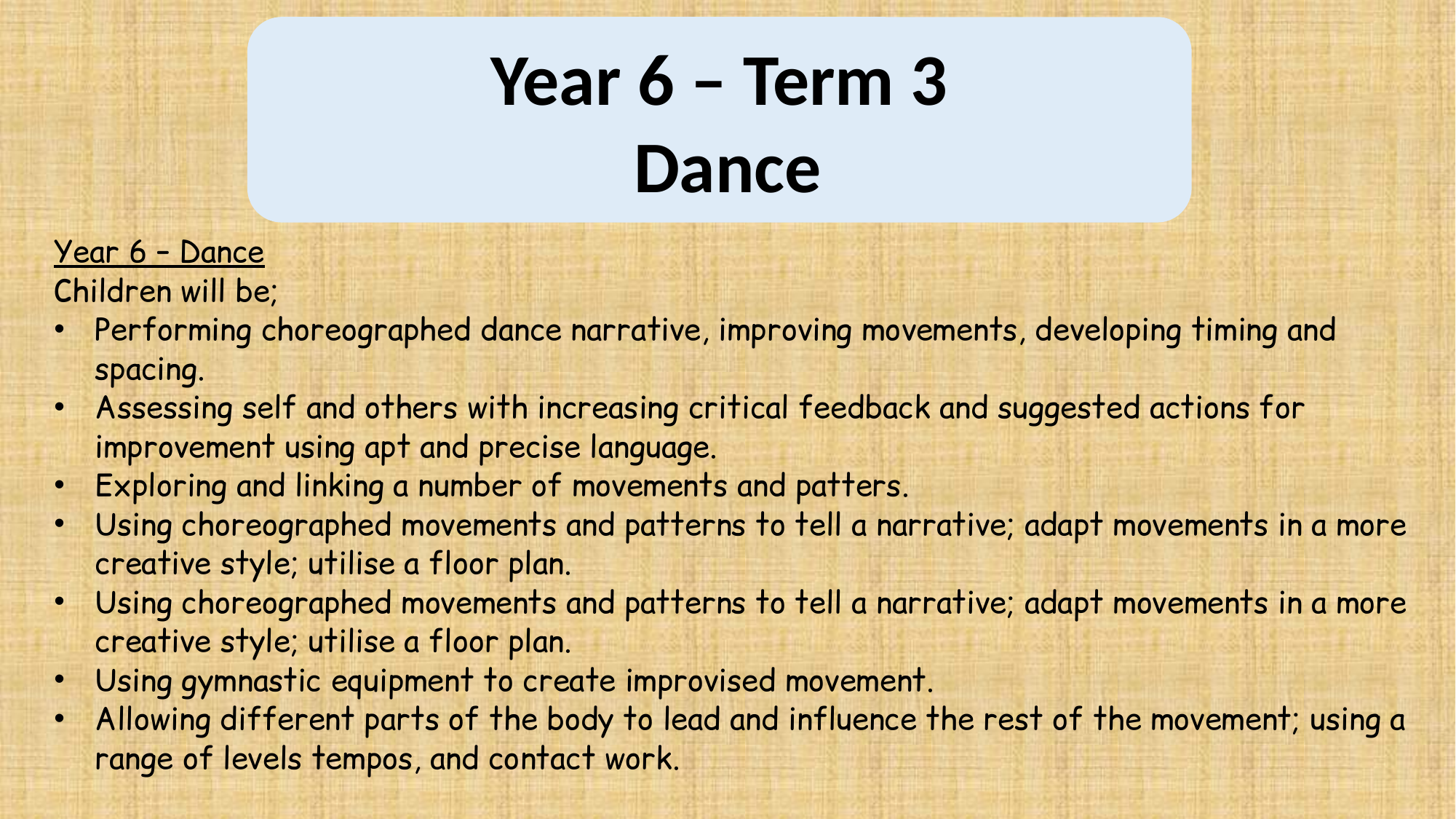

Year 6 – Term 3
 Dance
Year 6 – Dance
Children will be;
Performing choreographed dance narrative, improving movements, developing timing and spacing.
Assessing self and others with increasing critical feedback and suggested actions for improvement using apt and precise language.
Exploring and linking a number of movements and patters.
Using choreographed movements and patterns to tell a narrative; adapt movements in a more creative style; utilise a floor plan.
Using choreographed movements and patterns to tell a narrative; adapt movements in a more creative style; utilise a floor plan.
Using gymnastic equipment to create improvised movement.
Allowing different parts of the body to lead and influence the rest of the movement; using a range of levels tempos, and contact work.